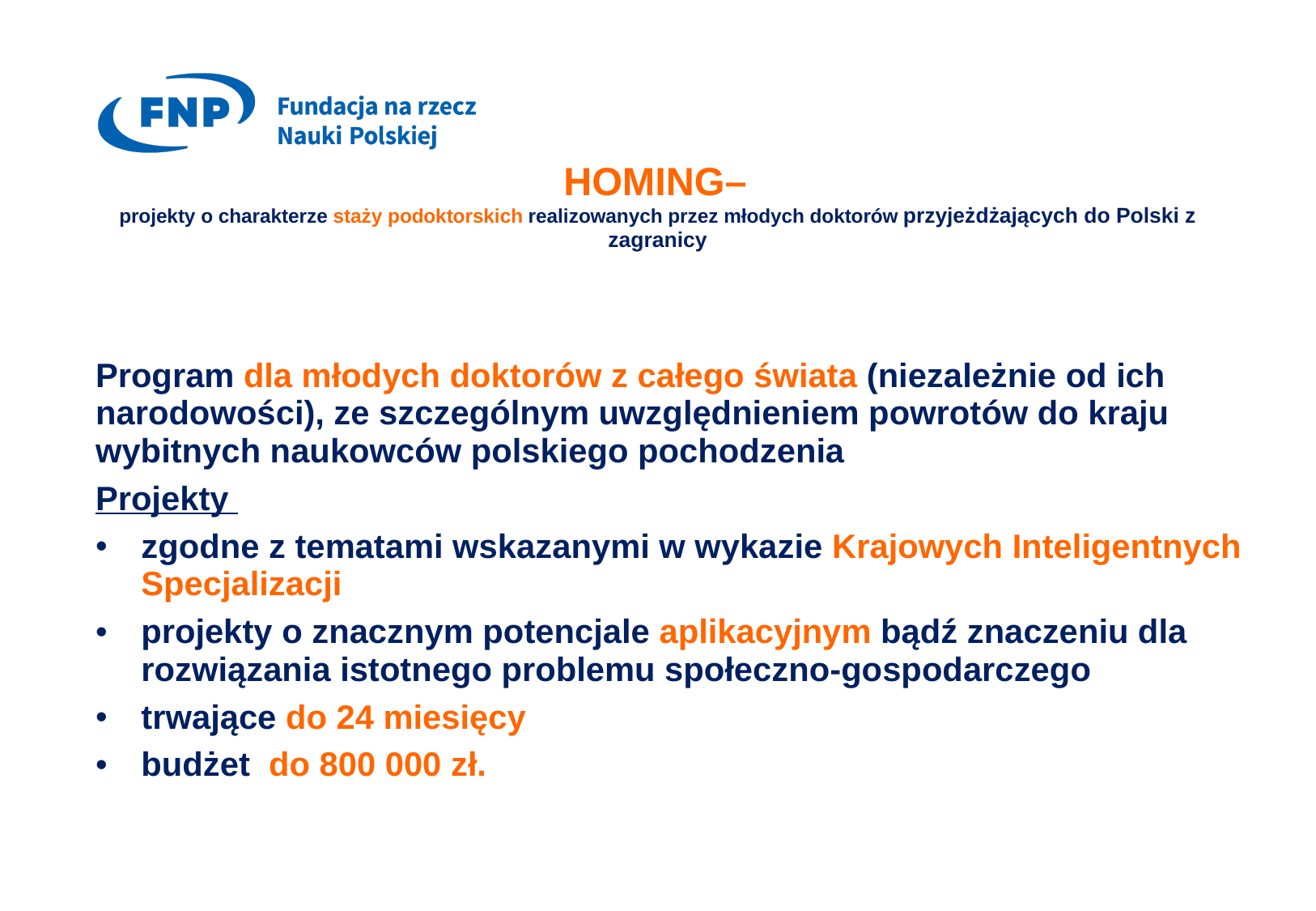

# HOMING– projekty o charakterze staży podoktorskich realizowanych przez młodych doktorów przyjeżdżających do Polski z zagranicy
Program dla młodych doktorów z całego świata (niezależnie od ich narodowości), ze szczególnym uwzględnieniem powrotów do kraju wybitnych naukowców polskiego pochodzenia
Projekty
zgodne z tematami wskazanymi w wykazie Krajowych Inteligentnych Specjalizacji
projekty o znacznym potencjale aplikacyjnym bądź znaczeniu dla rozwiązania istotnego problemu społeczno-gospodarczego
trwające do 24 miesięcy
budżet  do 800 000 zł.